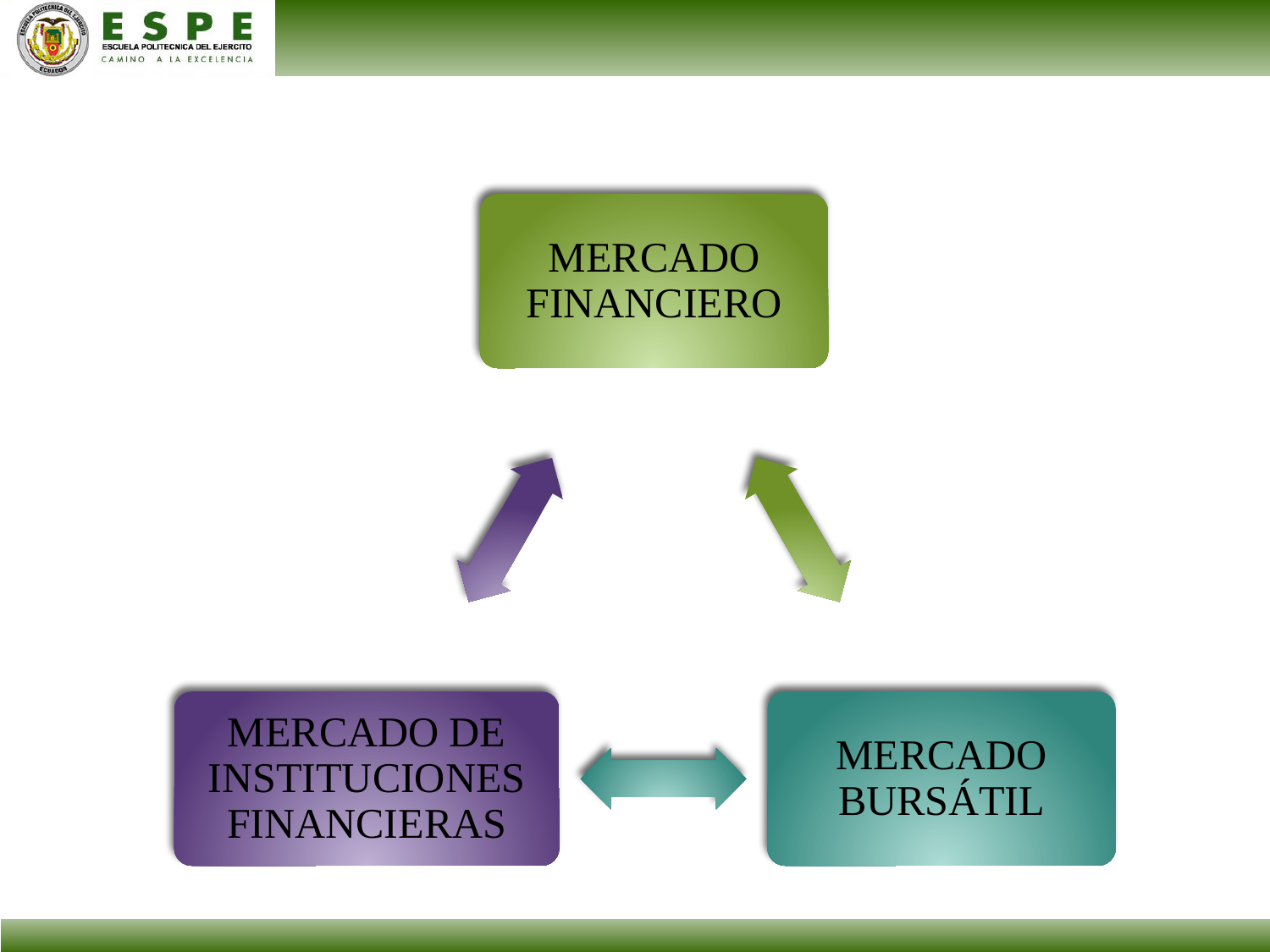

MERCADO FINANCIERO

MERCADO BURSÁTIL

MERCADO DE INSTITUCIONES FINANCIERAS